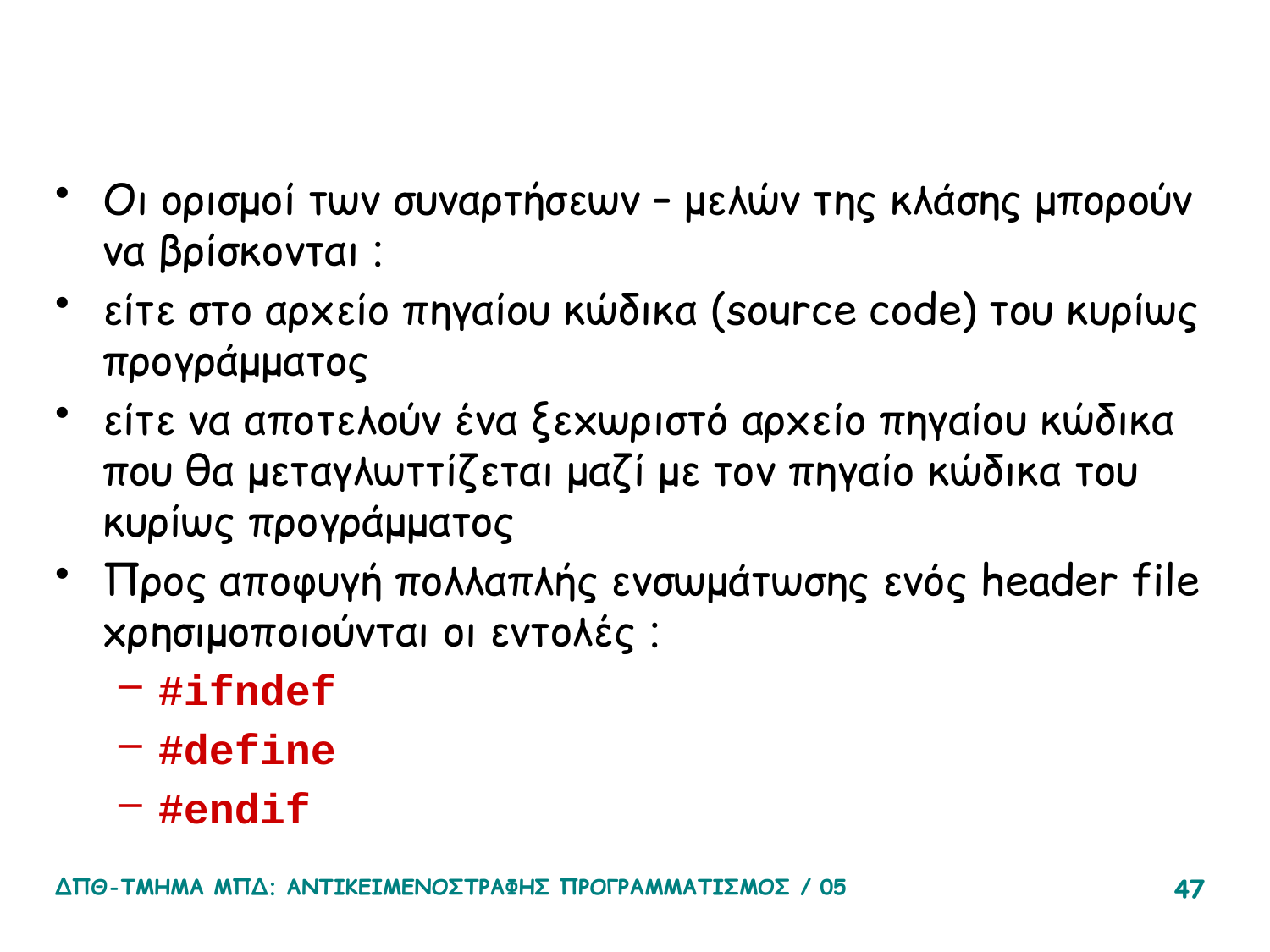

#
Οι ορισμοί των συναρτήσεων – μελών της κλάσης μπορούν να βρίσκονται :
είτε στο αρχείο πηγαίου κώδικα (source code) του κυρίως προγράμματος
είτε να αποτελούν ένα ξεχωριστό αρχείο πηγαίου κώδικα που θα μεταγλωττίζεται μαζί με τον πηγαίο κώδικα του κυρίως προγράμματος
Προς αποφυγή πολλαπλής ενσωμάτωσης ενός header file χρησιμοποιούνται οι εντολές :
#ifndef
#define
#endif
ΔΠΘ-ΤΜΗΜΑ ΜΠΔ: ΑΝΤΙΚΕΙΜΕΝΟΣΤΡΑΦΗΣ ΠΡΟΓΡΑΜΜΑΤΙΣΜΟΣ / 05
47